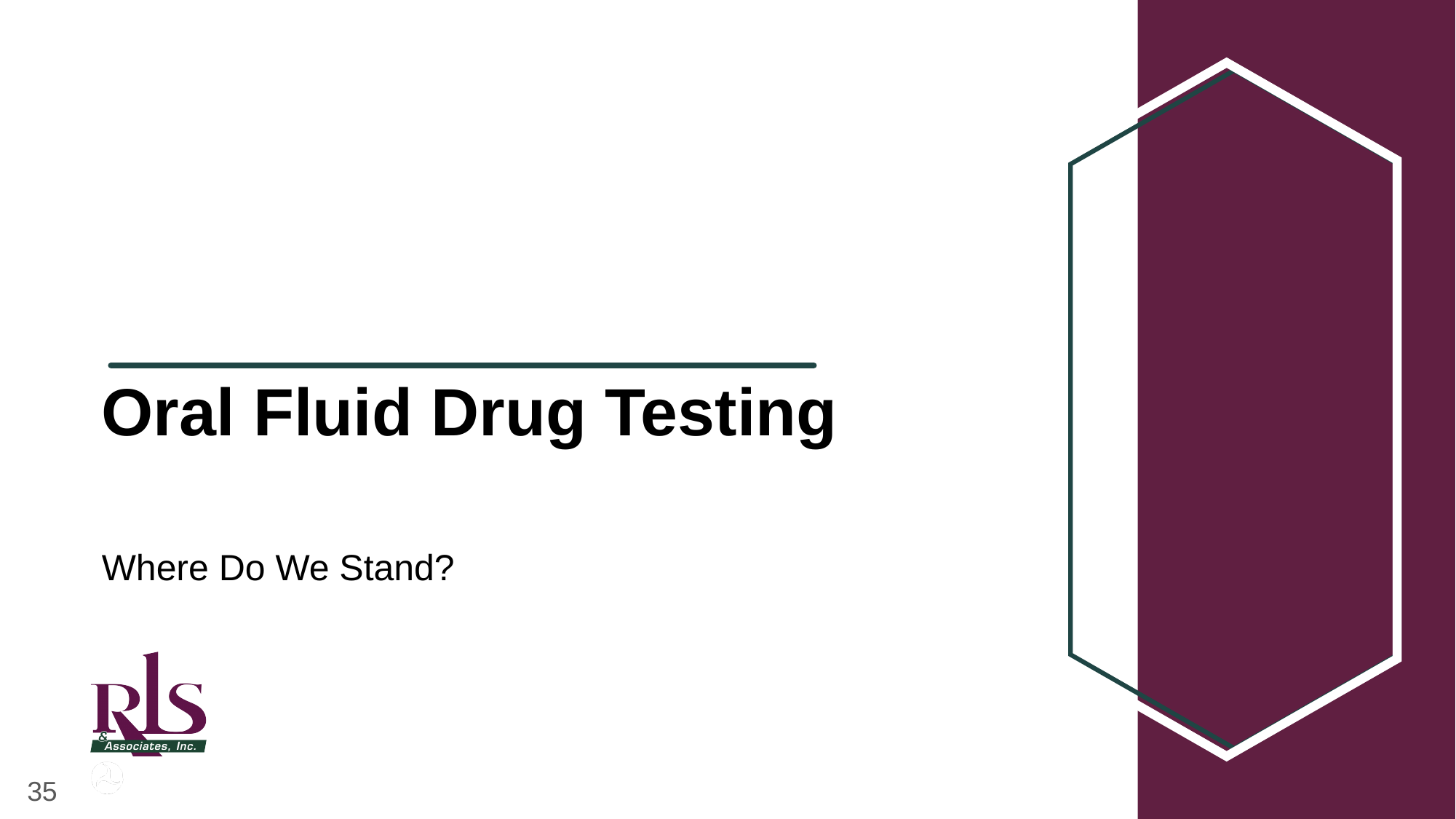

# Oral Fluid Drug Testing
Where Do We Stand?